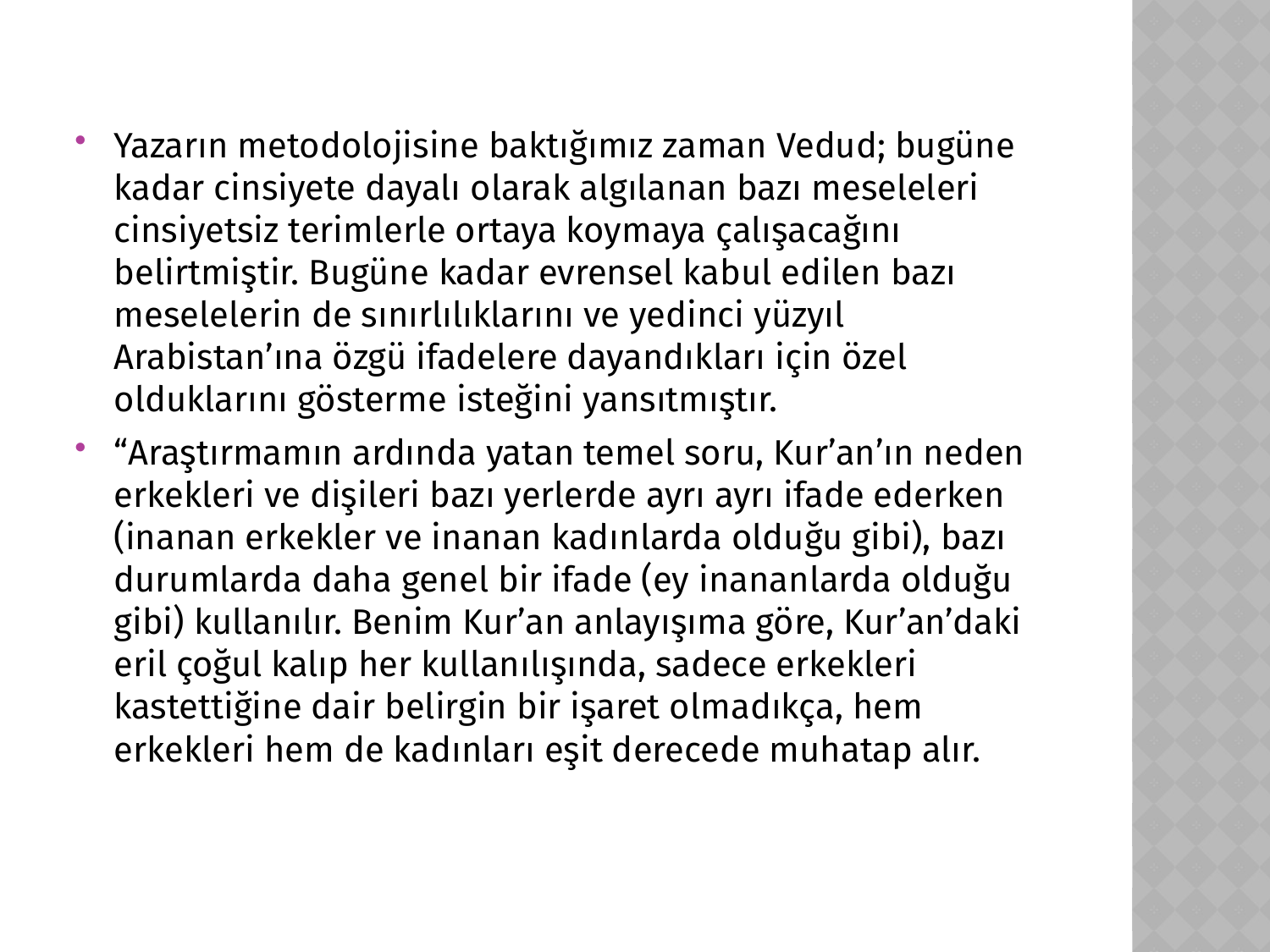

Yazarın metodolojisine baktığımız zaman Vedud; bugüne kadar cinsiyete dayalı olarak algılanan bazı meseleleri cinsiyetsiz terimlerle ortaya koymaya çalışacağını belirtmiştir. Bugüne kadar evrensel kabul edilen bazı meselelerin de sınırlılıklarını ve yedinci yüzyıl Arabistan’ına özgü ifadelere dayandıkları için özel olduklarını gösterme isteğini yansıtmıştır.
“Araştırmamın ardında yatan temel soru, Kur’an’ın neden erkekleri ve dişileri bazı yerlerde ayrı ayrı ifade ederken (inanan erkekler ve inanan kadınlarda olduğu gibi), bazı durumlarda daha genel bir ifade (ey inananlarda olduğu gibi) kullanılır. Benim Kur’an anlayışıma göre, Kur’an’daki eril çoğul kalıp her kullanılışında, sadece erkekleri kastettiğine dair belirgin bir işaret olmadıkça, hem erkekleri hem de kadınları eşit derecede muhatap alır.